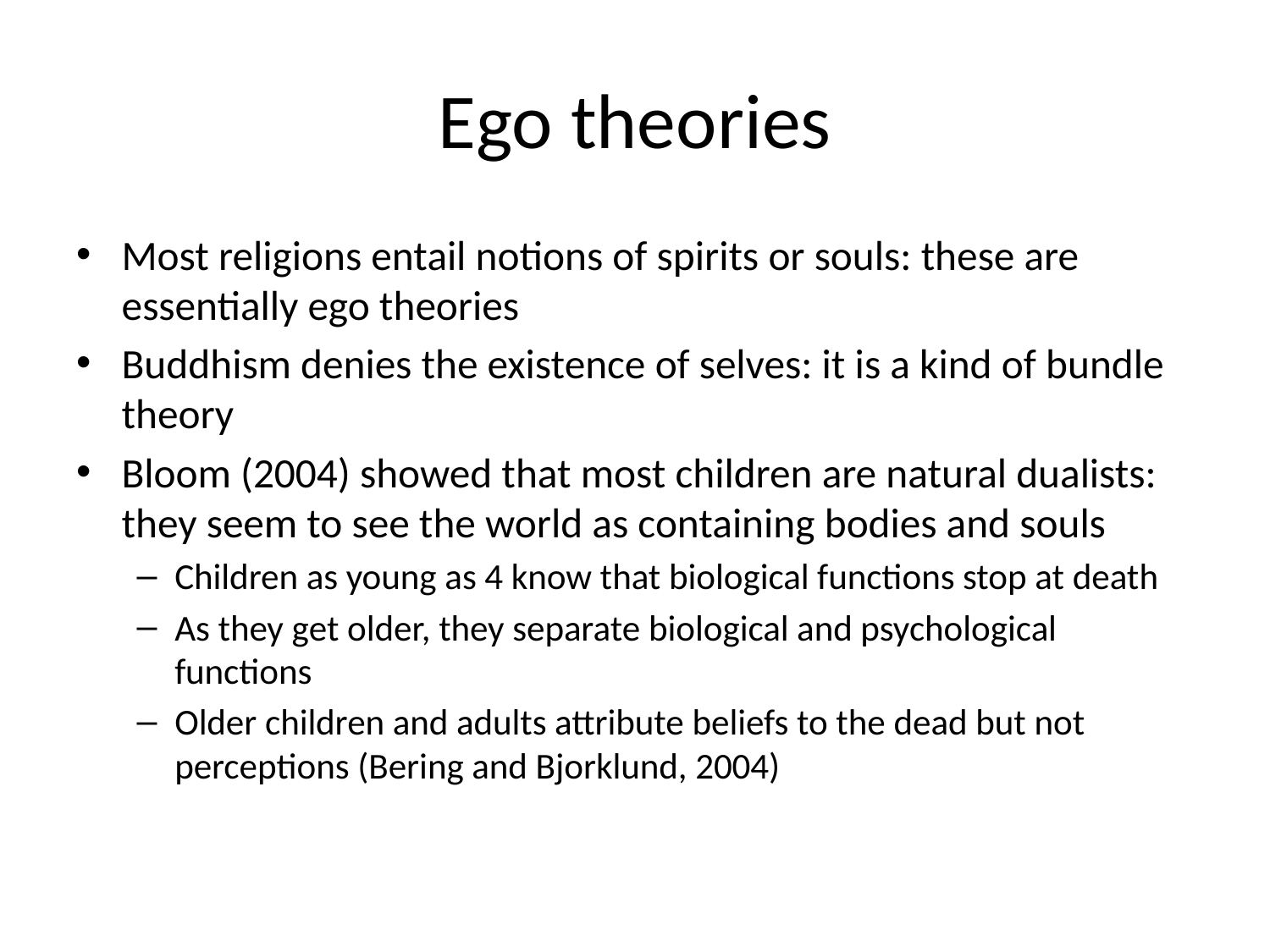

# Ego theories
Most religions entail notions of spirits or souls: these are essentially ego theories
Buddhism denies the existence of selves: it is a kind of bundle theory
Bloom (2004) showed that most children are natural dualists: they seem to see the world as containing bodies and souls
Children as young as 4 know that biological functions stop at death
As they get older, they separate biological and psychological functions
Older children and adults attribute beliefs to the dead but not perceptions (Bering and Bjorklund, 2004)